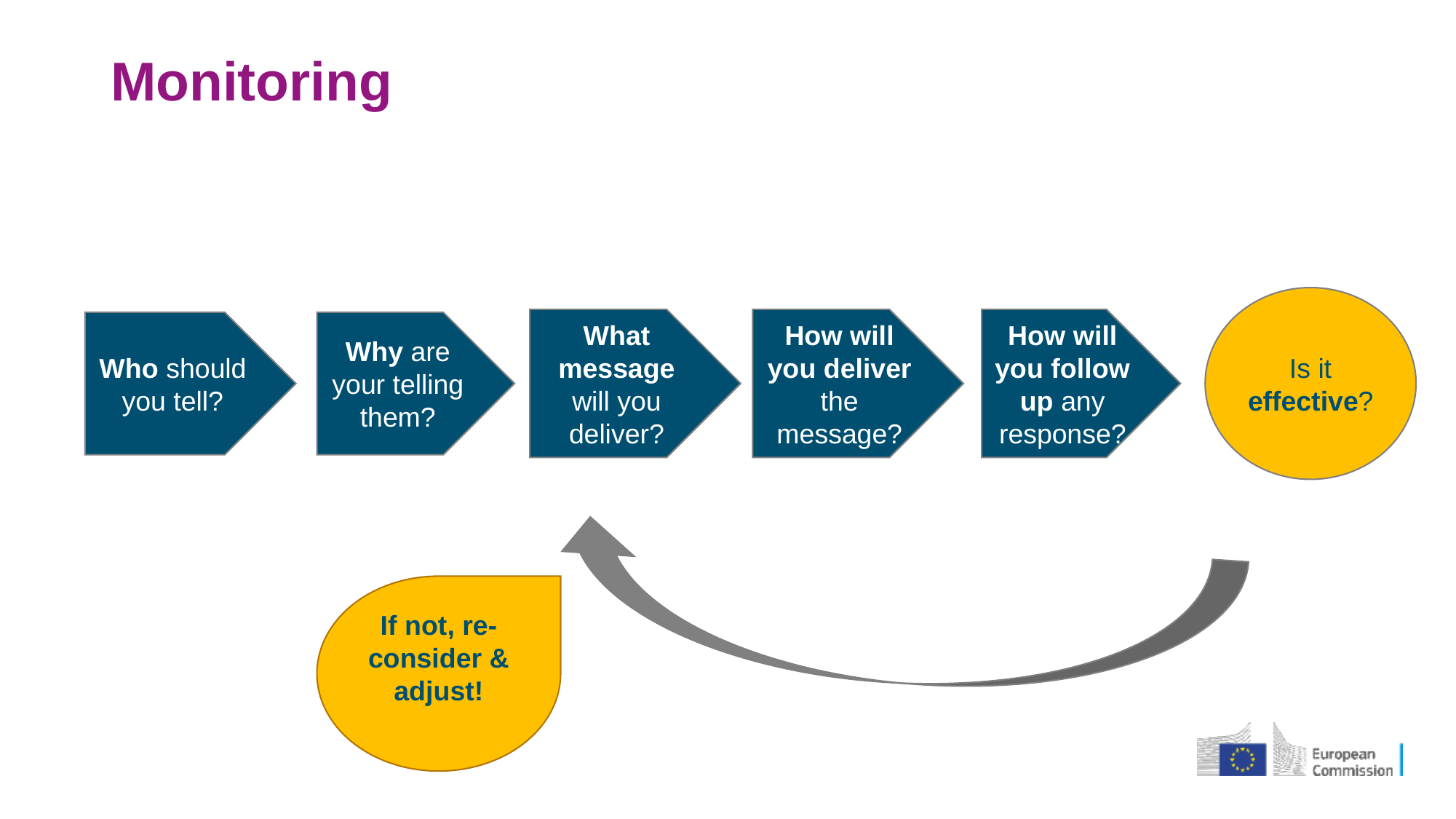

# Monitoring
Is it effective?
What message will you deliver?
How will you deliver the message?
How will you follow up any response?
Who should you tell?
Why are your telling them?

If not, re-consider & adjust!